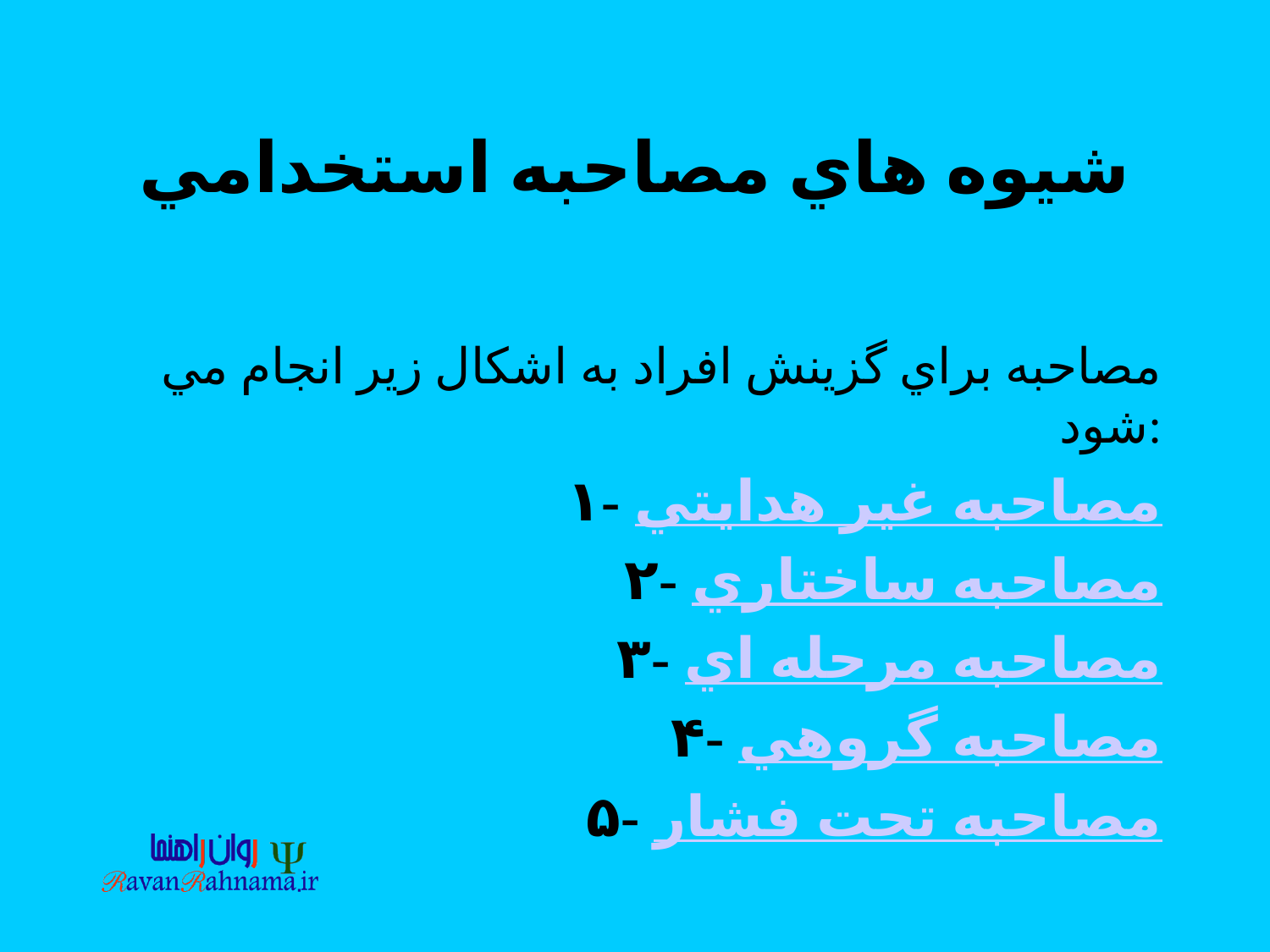

# شيوه هاي مصاحبه استخدامي
مصاحبه براي گزينش افراد به اشكال زير انجام مي شود:
۱- مصاحبه غير هدايتي
۲- مصاحبه ساختاري
۳- مصاحبه مرحله اي
۴- مصاحبه گروهي
۵- مصاحبه تحت فشار